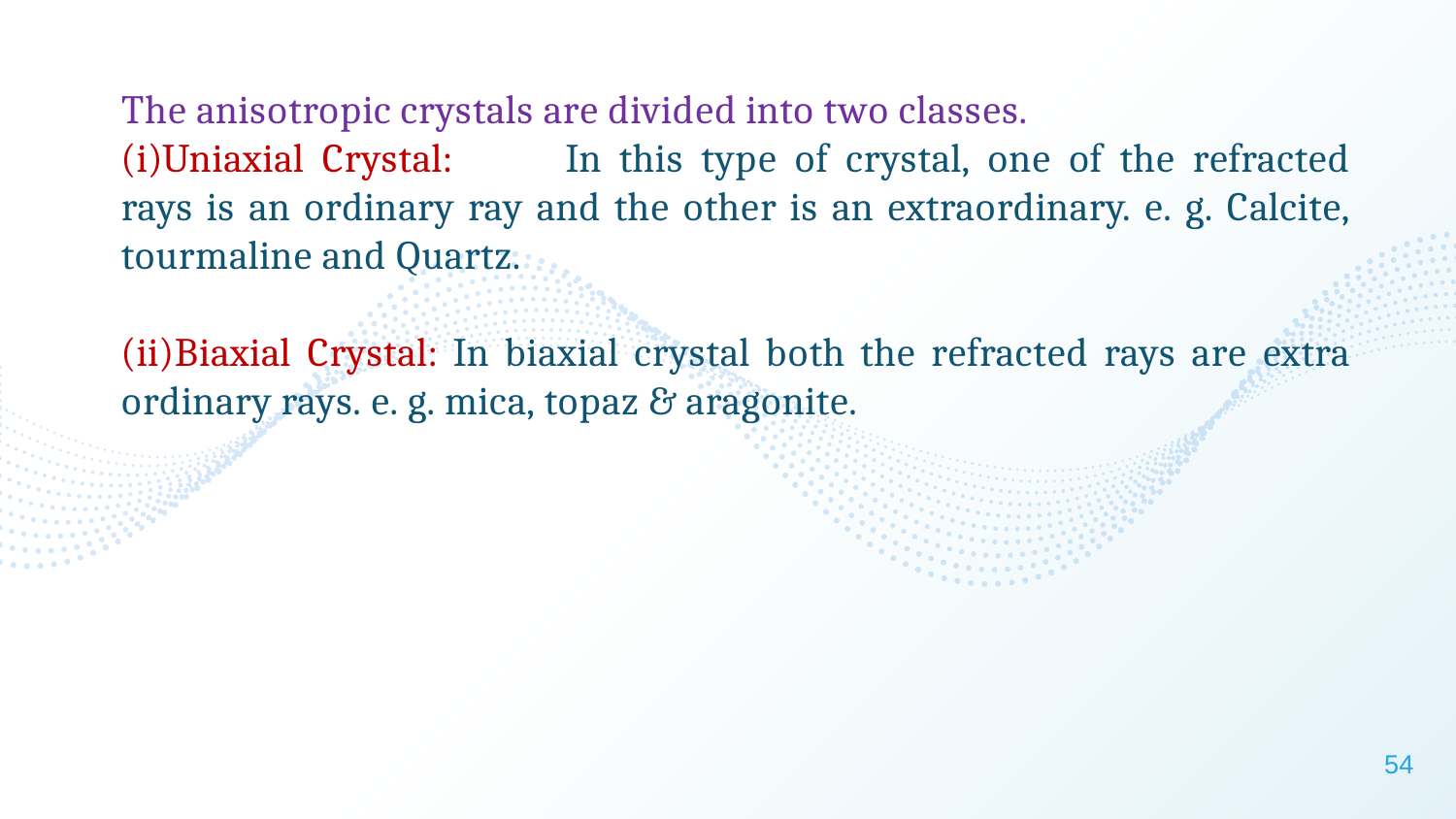

The anisotropic crystals are divided into two classes.
(i)Uniaxial Crystal:	In this type of crystal, one of the refracted rays is an ordinary ray and the other is an extraordinary. e. g. Calcite, tourmaline and Quartz.

(ii)Biaxial Crystal: In biaxial crystal both the refracted rays are extra ordinary rays. e. g. mica, topaz & aragonite.
54